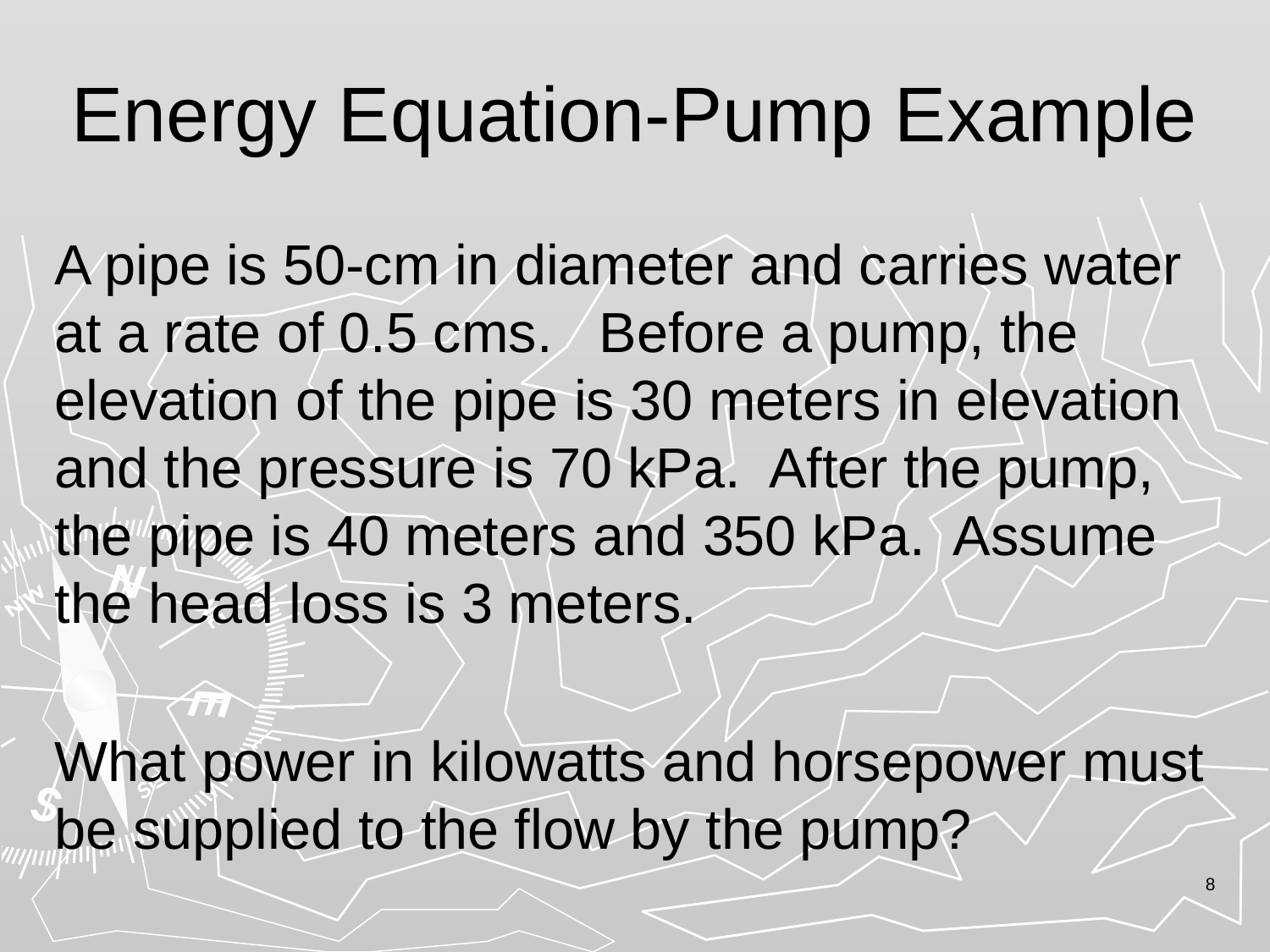

# Energy Equation-Pump Example
A pipe is 50-cm in diameter and carries water at a rate of 0.5 cms.   Before a pump, the elevation of the pipe is 30 meters in elevation and the pressure is 70 kPa.  After the pump, the pipe is 40 meters and 350 kPa.  Assume the head loss is 3 meters.

What power in kilowatts and horsepower must be supplied to the flow by the pump?
8